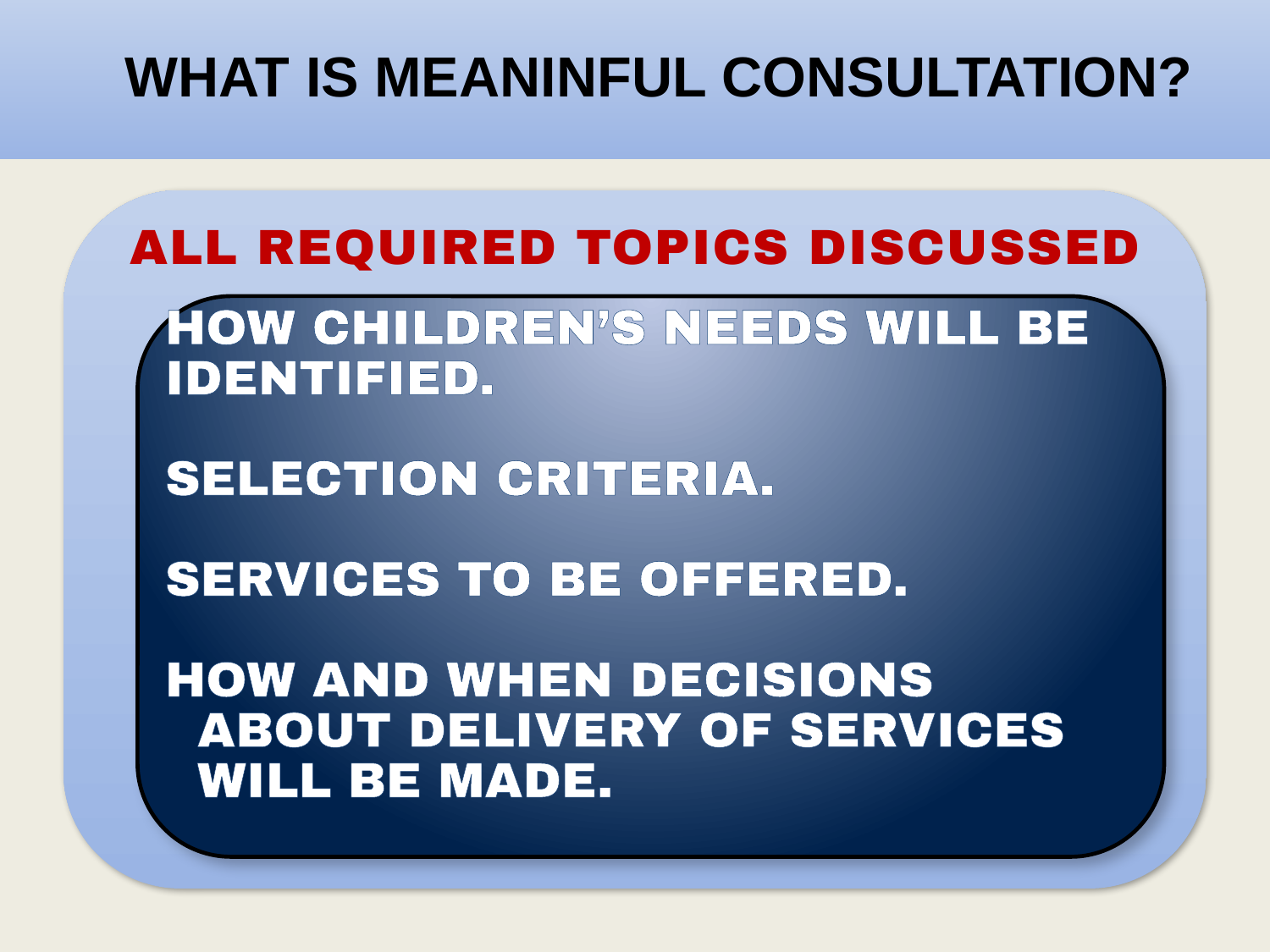

# WHAT IS MEANINFUL CONSULTATION?
All required topics discussed

How children’s needs will be identified.

Selection criteria.

Services to be offered.

How and when decisions about delivery of services will be made.